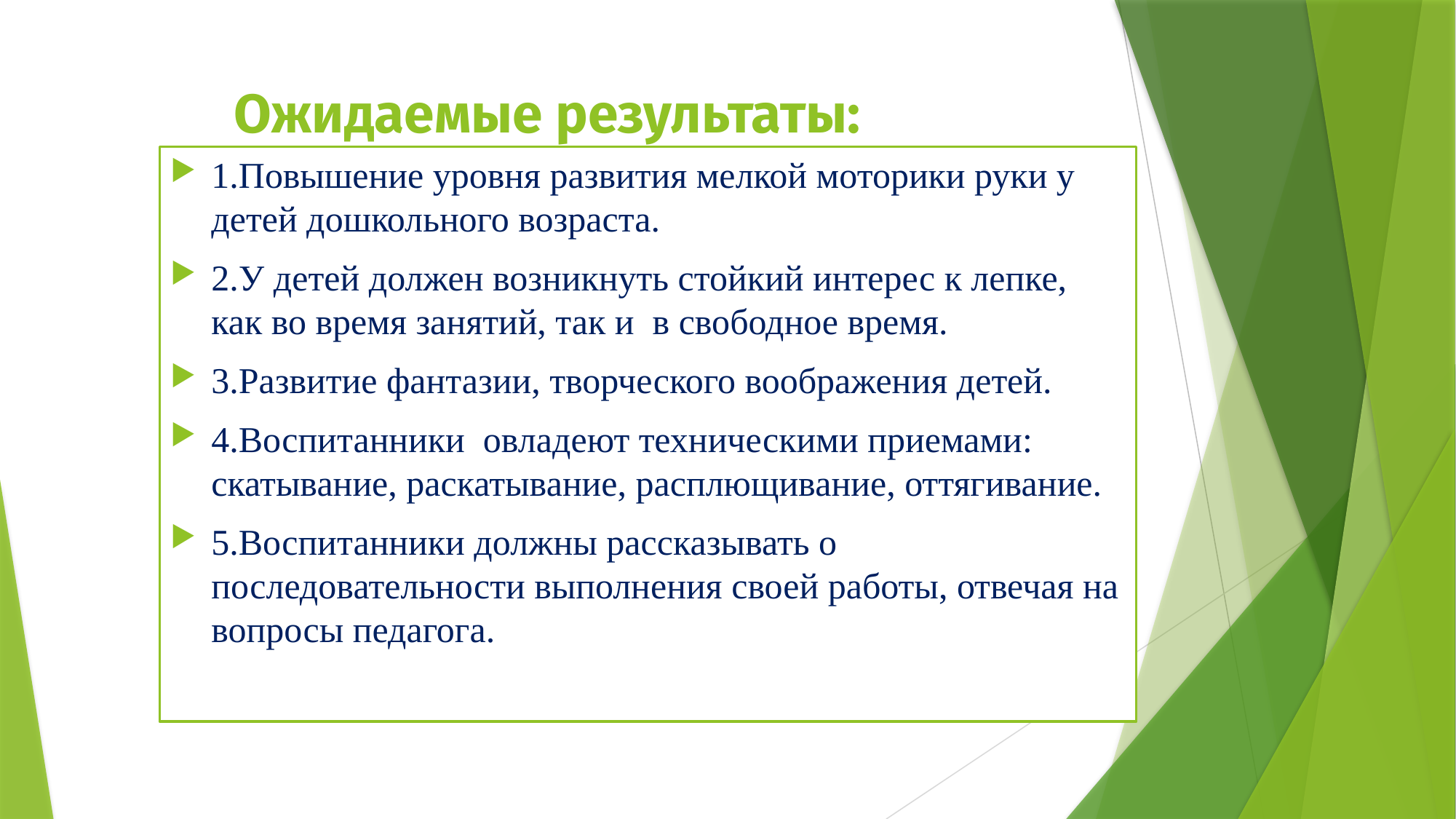

# Ожидаемые результаты:
1.Повышение уровня развития мелкой моторики руки у детей дошкольного возраста.
2.У детей должен возникнуть стойкий интерес к лепке, как во время занятий, так и  в свободное время.
3.Развитие фантазии, творческого воображения детей.
4.Воспитанники  овладеют техническими приемами: скатывание, раскатывание, расплющивание, оттягивание.
5.Воспитанники должны рассказывать о последовательности выполнения своей работы, отвечая на вопросы педагога.